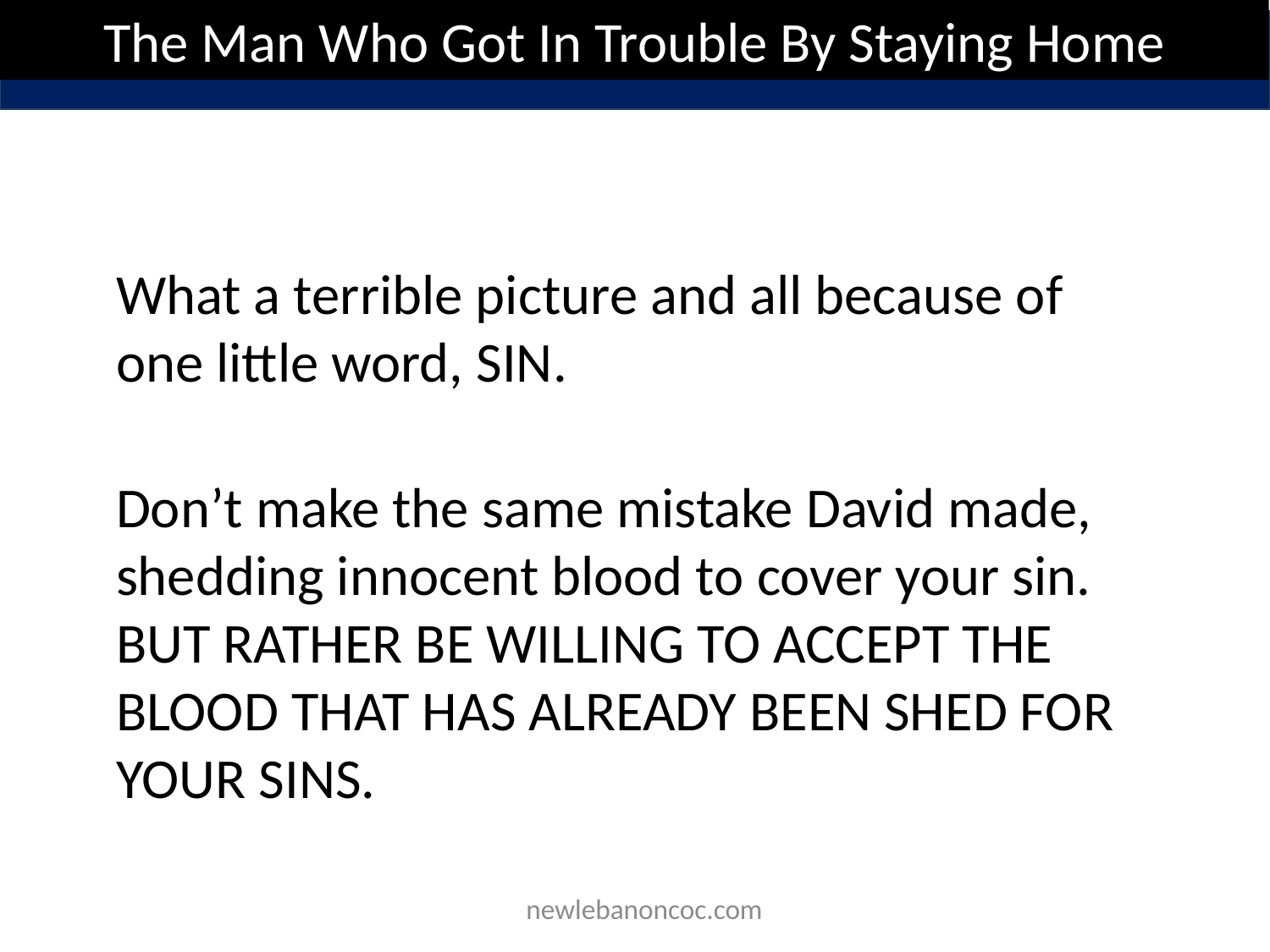

The Man Who Got In Trouble By Staying Home

What a terrible picture and all because of one little word, SIN.

Don’t make the same mistake David made, shedding innocent blood to cover your sin. BUT RATHER BE WILLING TO ACCEPT THE BLOOD THAT HAS ALREADY BEEN SHED FOR YOUR SINS.
   newlebanoncoc.com